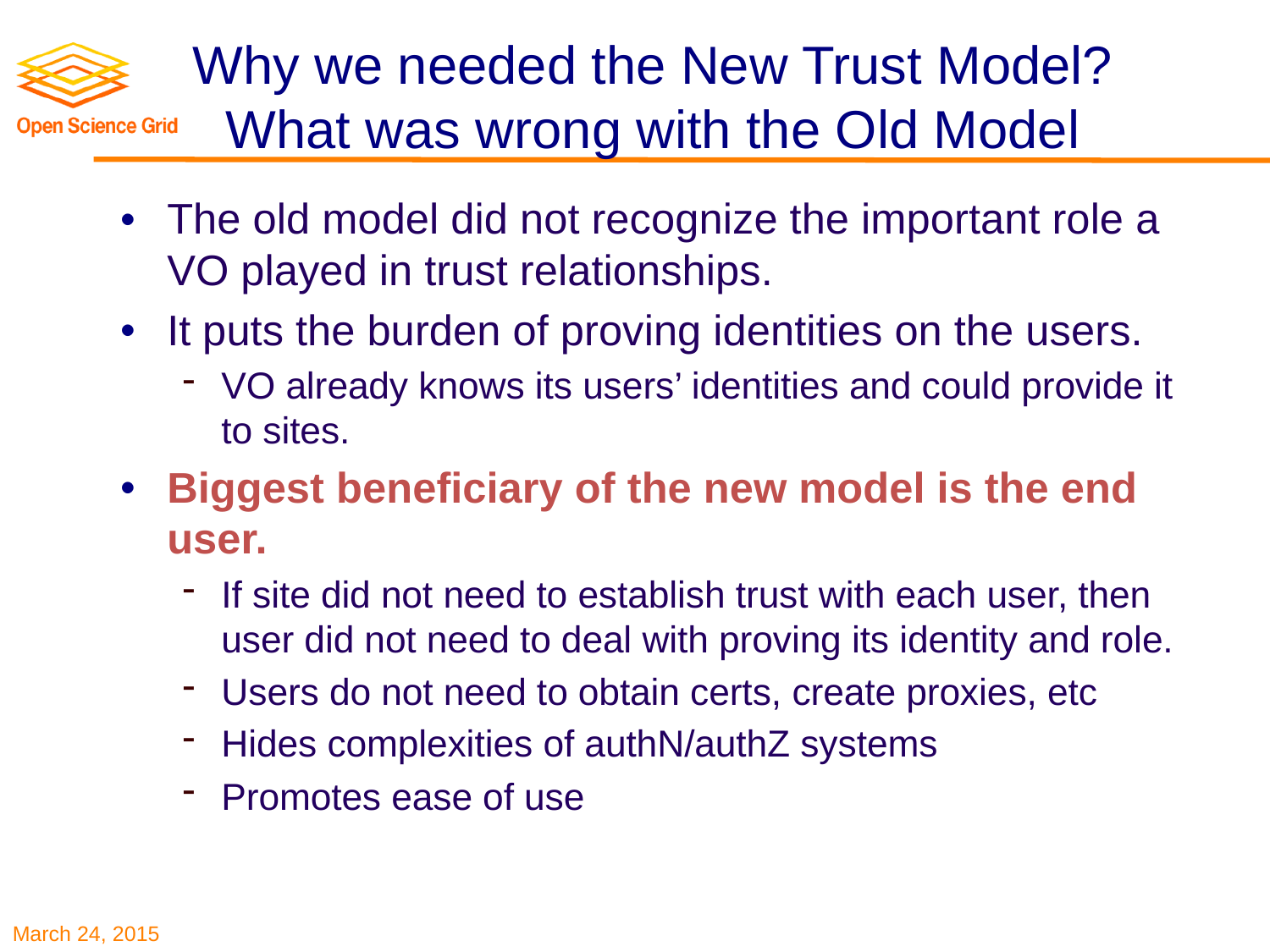

# Why we needed the New Trust Model? What was wrong with the Old Model
The old model did not recognize the important role a VO played in trust relationships.
It puts the burden of proving identities on the users.
VO already knows its users’ identities and could provide it to sites.
Biggest beneficiary of the new model is the end user.
If site did not need to establish trust with each user, then user did not need to deal with proving its identity and role.
Users do not need to obtain certs, create proxies, etc
Hides complexities of authN/authZ systems
Promotes ease of use